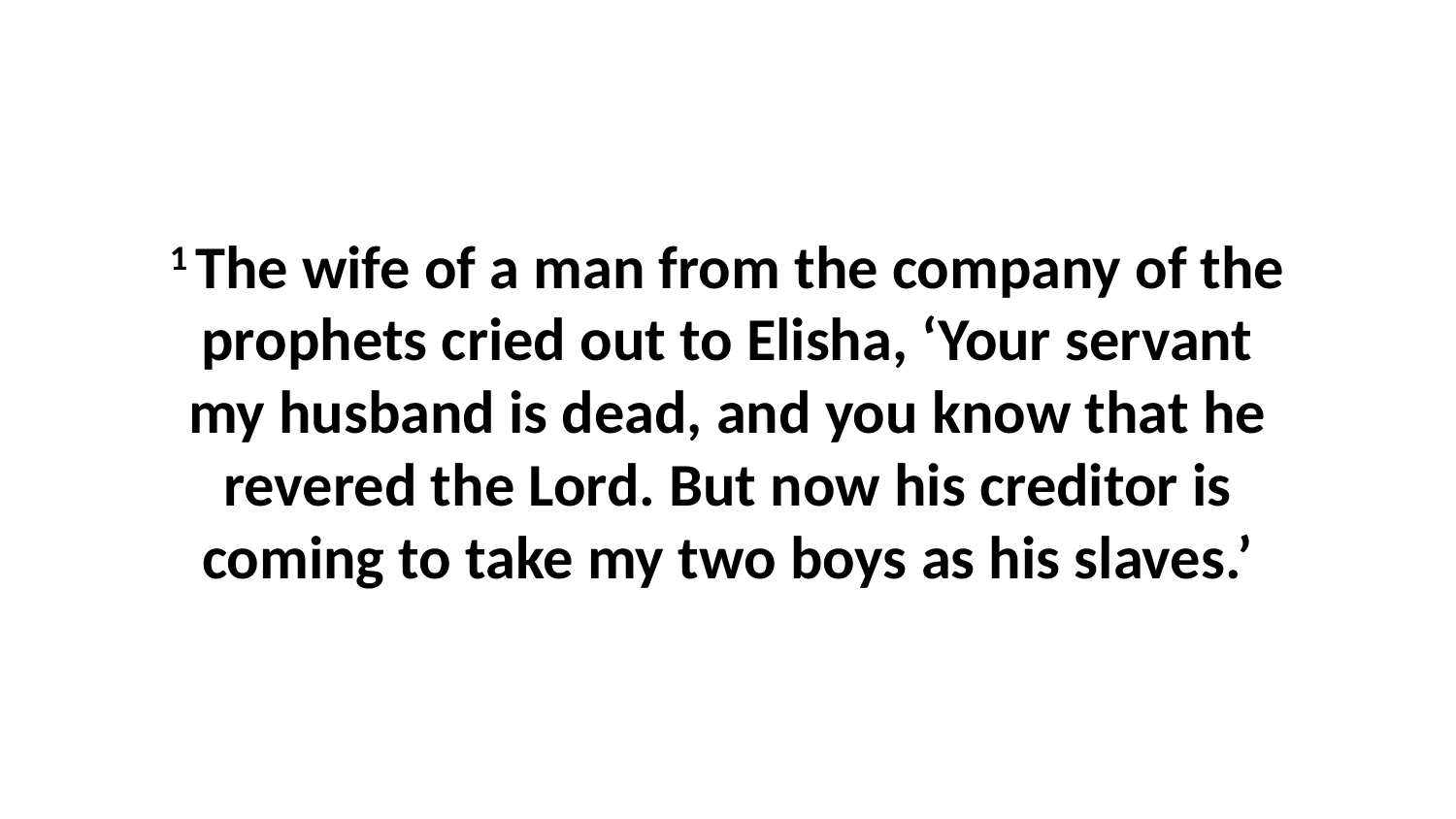

1 The wife of a man from the company of the prophets cried out to Elisha, ‘Your servant my husband is dead, and you know that he revered the Lord. But now his creditor is coming to take my two boys as his slaves.’